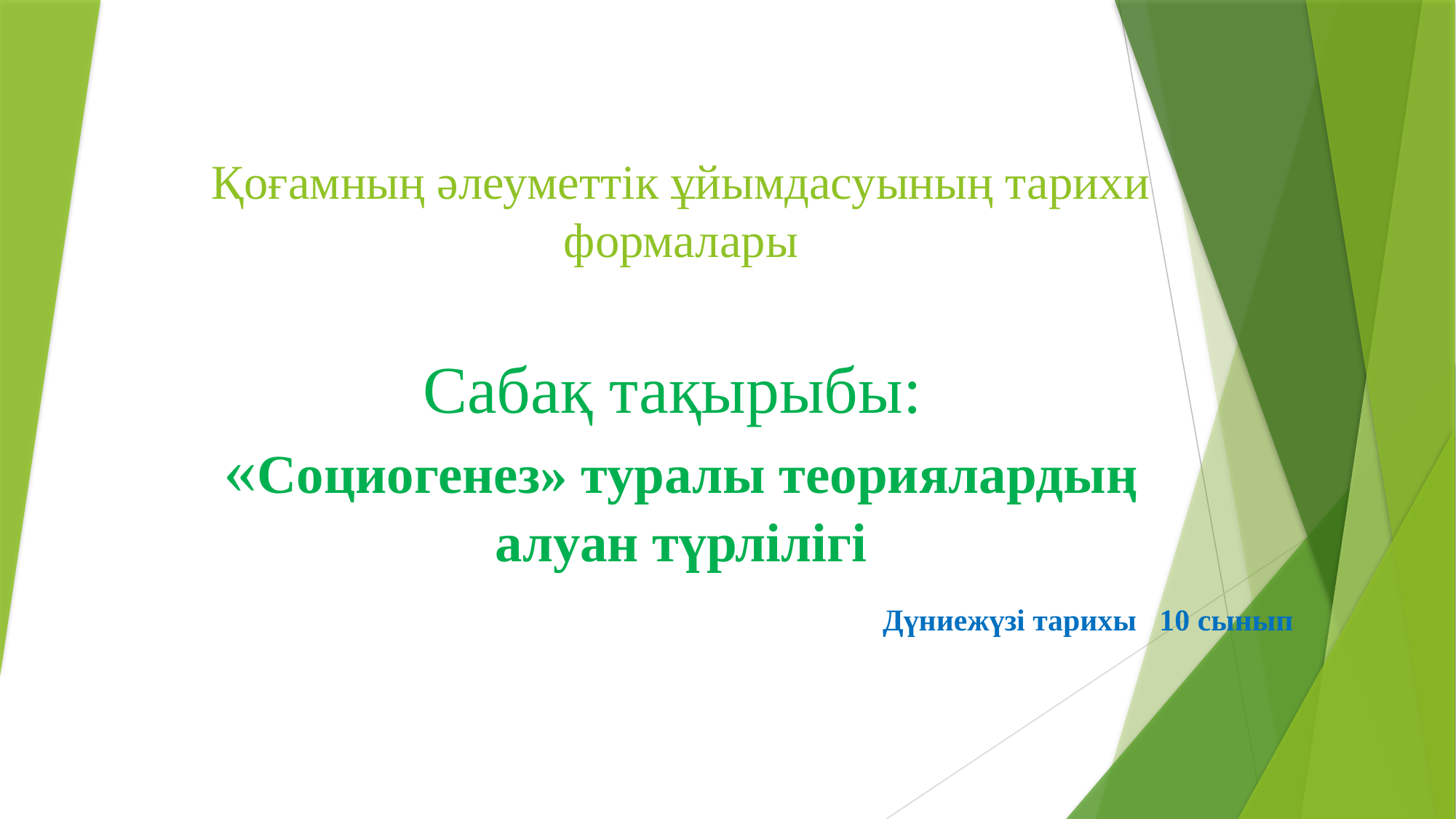

# Қоғамның әлеуметтік ұйымдасуының тарихи формалары Сабақ тақырыбы: «Социогенез» туралы теориялардың алуан түрлілігі
                            Дүниежүзі тарихы   10 сынып